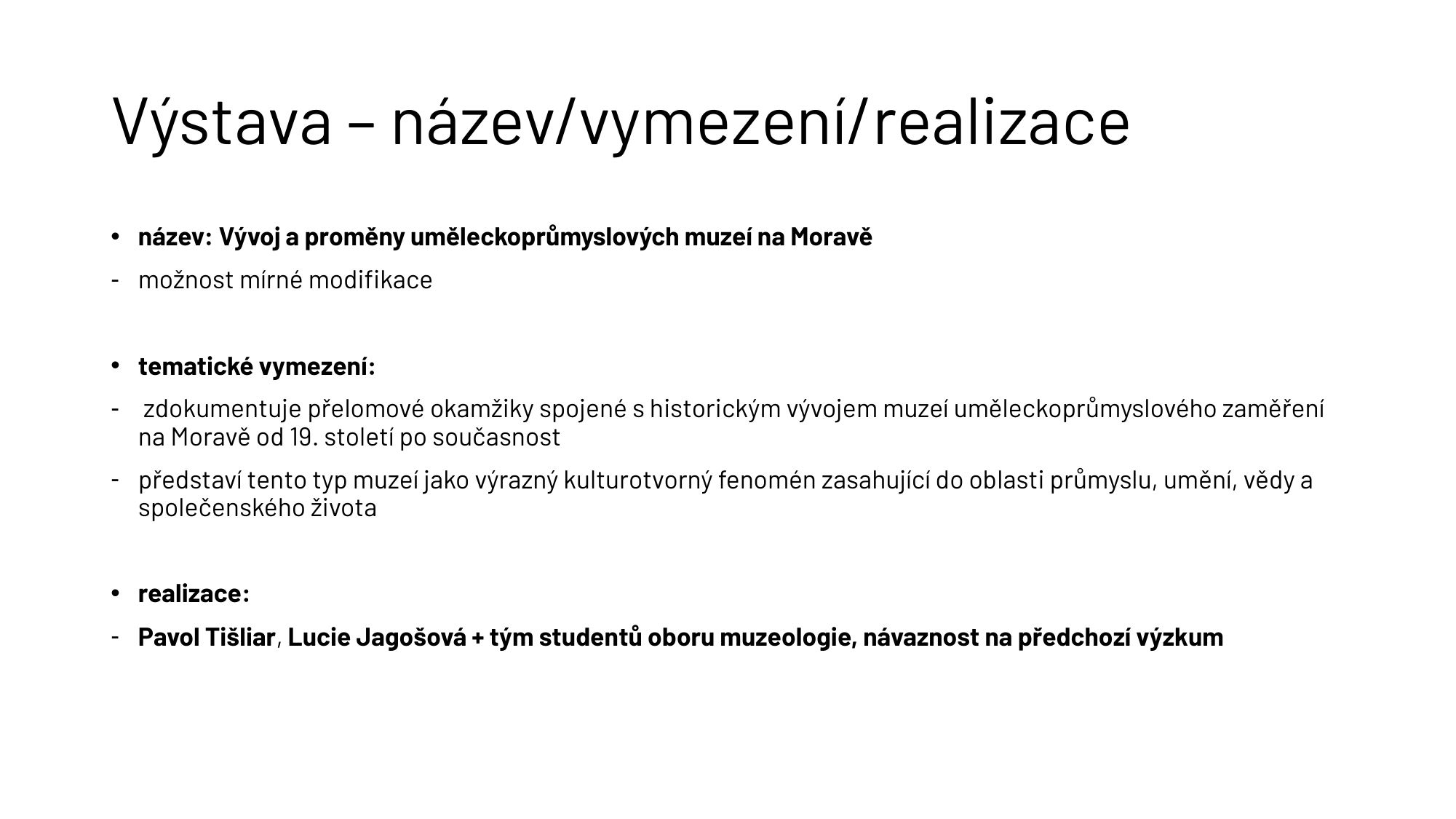

# Výstava – název/vymezení/realizace
název: Vývoj a proměny uměleckoprůmyslových muzeí na Moravě
možnost mírné modifikace

tematické vymezení:
 zdokumentuje přelomové okamžiky spojené s historickým vývojem muzeí uměleckoprůmyslového zaměření na Moravě od 19. století po současnost
představí tento typ muzeí jako výrazný kulturotvorný fenomén zasahující do oblasti průmyslu, umění, vědy a společenského života

realizace:
Pavol Tišliar, Lucie Jagošová + tým studentů oboru muzeologie, návaznost na předchozí výzkum